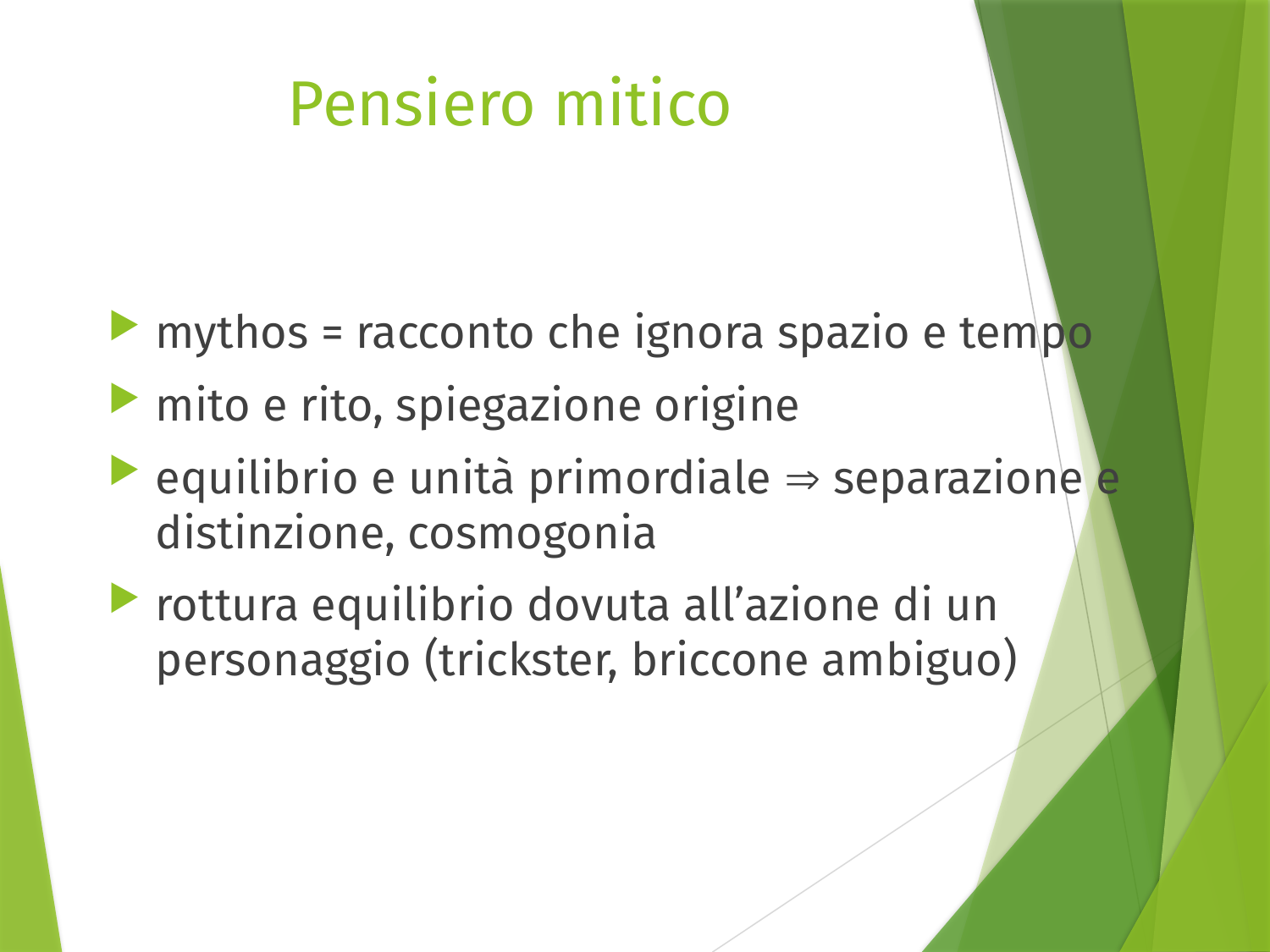

# Pensiero mitico
mythos = racconto che ignora spazio e tempo
mito e rito, spiegazione origine
equilibrio e unità primordiale ⇒ separazione e distinzione, cosmogonia
rottura equilibrio dovuta all’azione di un personaggio (trickster, briccone ambiguo)